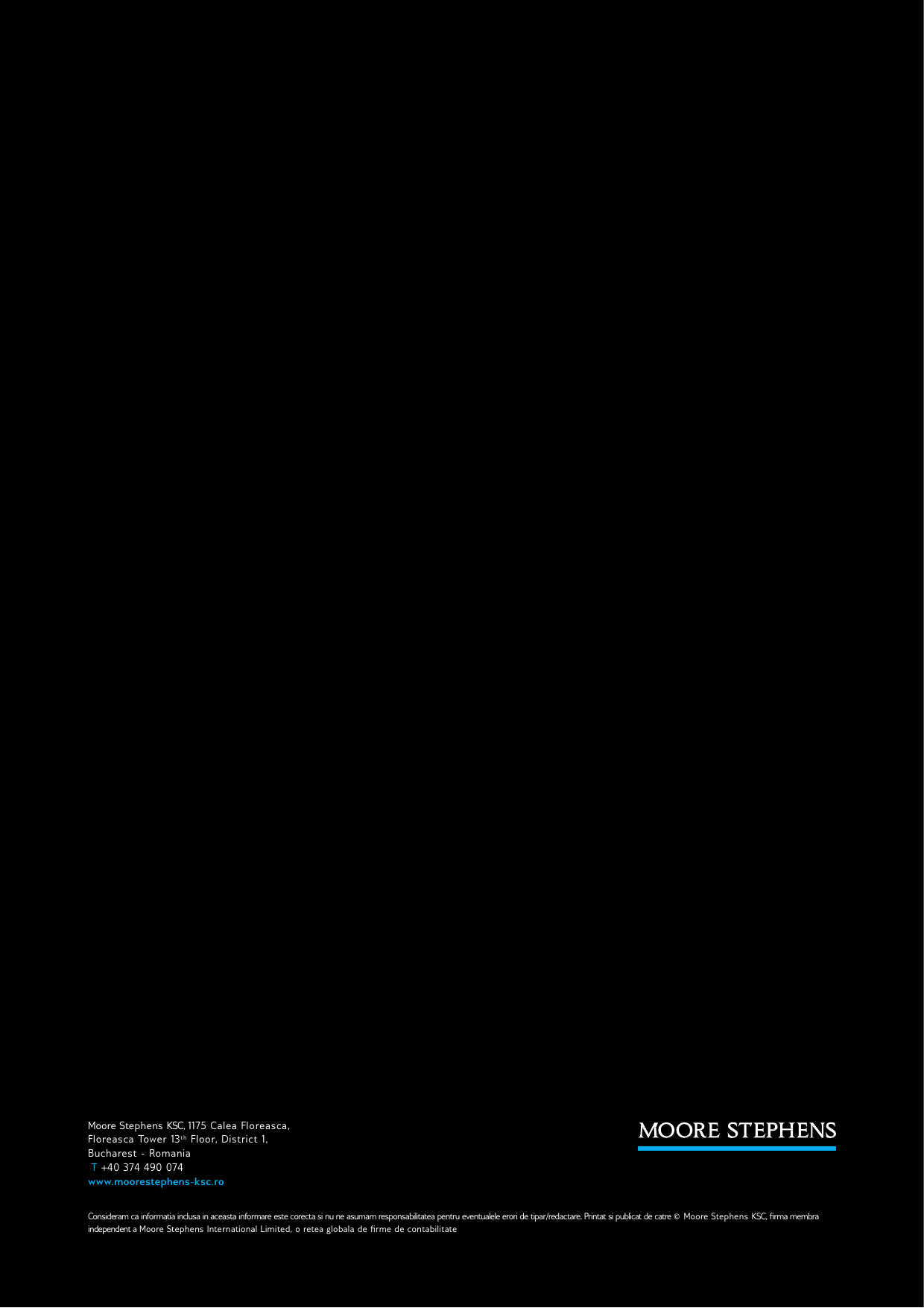

Moore Stephens KSC, 1175 Calea Floreasca,            Floreasca Tower 13th Floor, District 1,
Bucharest - Romania
 T  +40 374 490 074
www.moorestephens-ksc.ro

Consideram ca informatia inclusa in aceasta informare este corecta si nu ne asumam responsabilitatea pentru eventualele erori de tipar/redactare. Printat si publicat de catre © Moore Stephens KSC, firma membra independent a Moore Stephens International Limited, o retea globala de firme de contabilitate